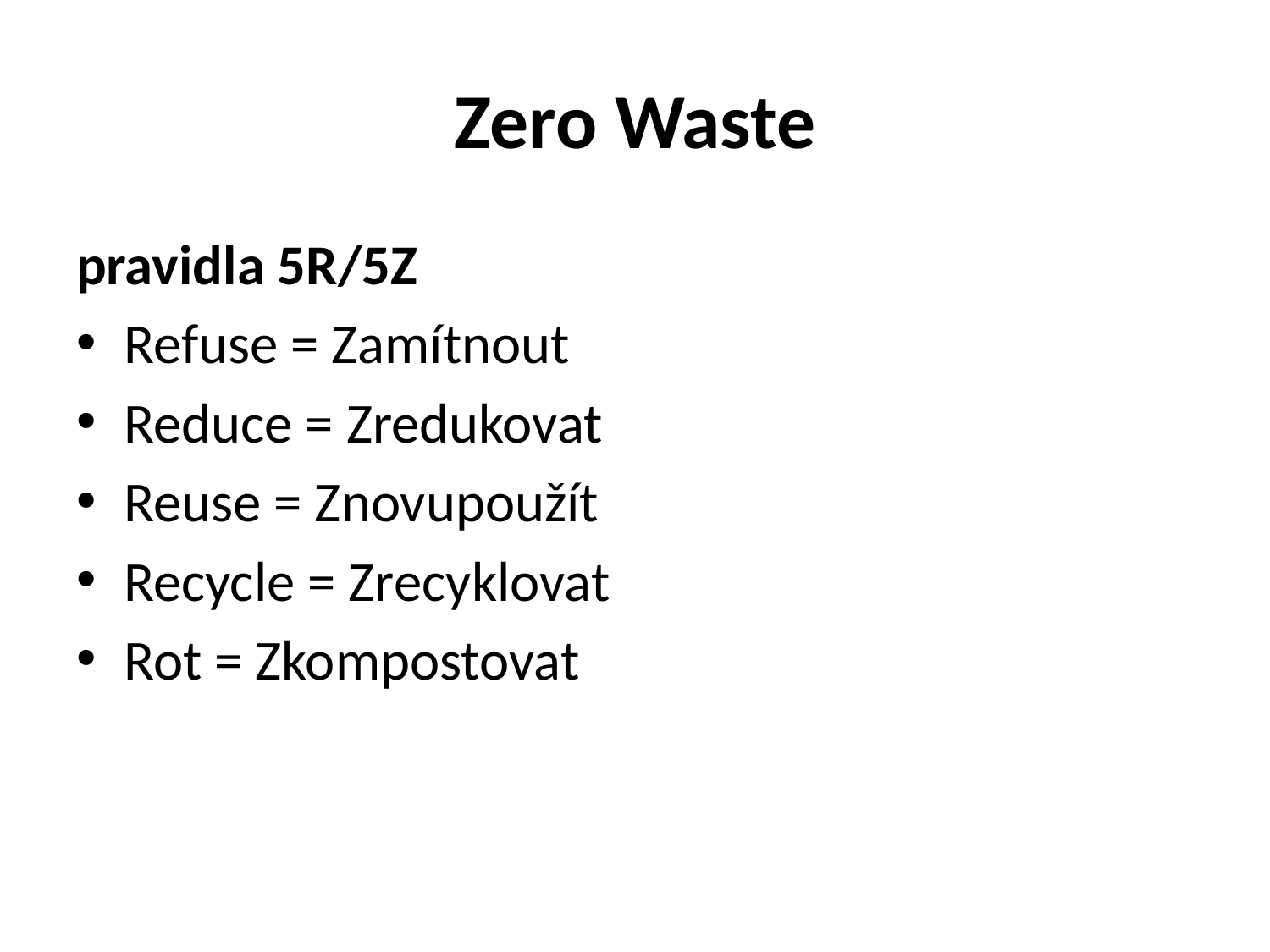

# Zero Waste
pravidla 5R/5Z
Refuse = Zamítnout
Reduce = Zredukovat
Reuse = Znovupoužít
Recycle = Zrecyklovat
Rot = Zkompostovat